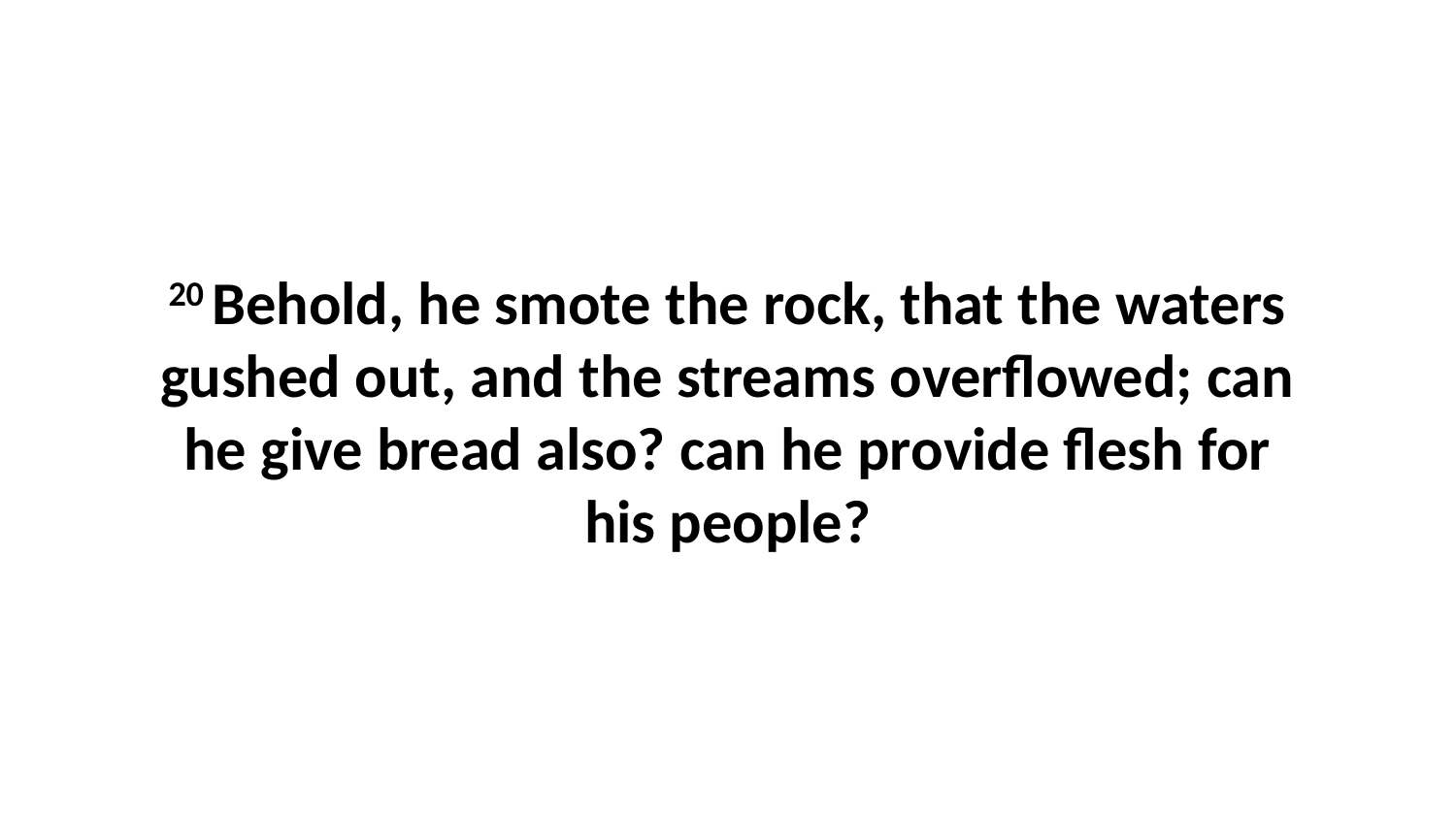

20 Behold, he smote the rock, that the waters gushed out, and the streams overflowed; can he give bread also? can he provide flesh for his people?